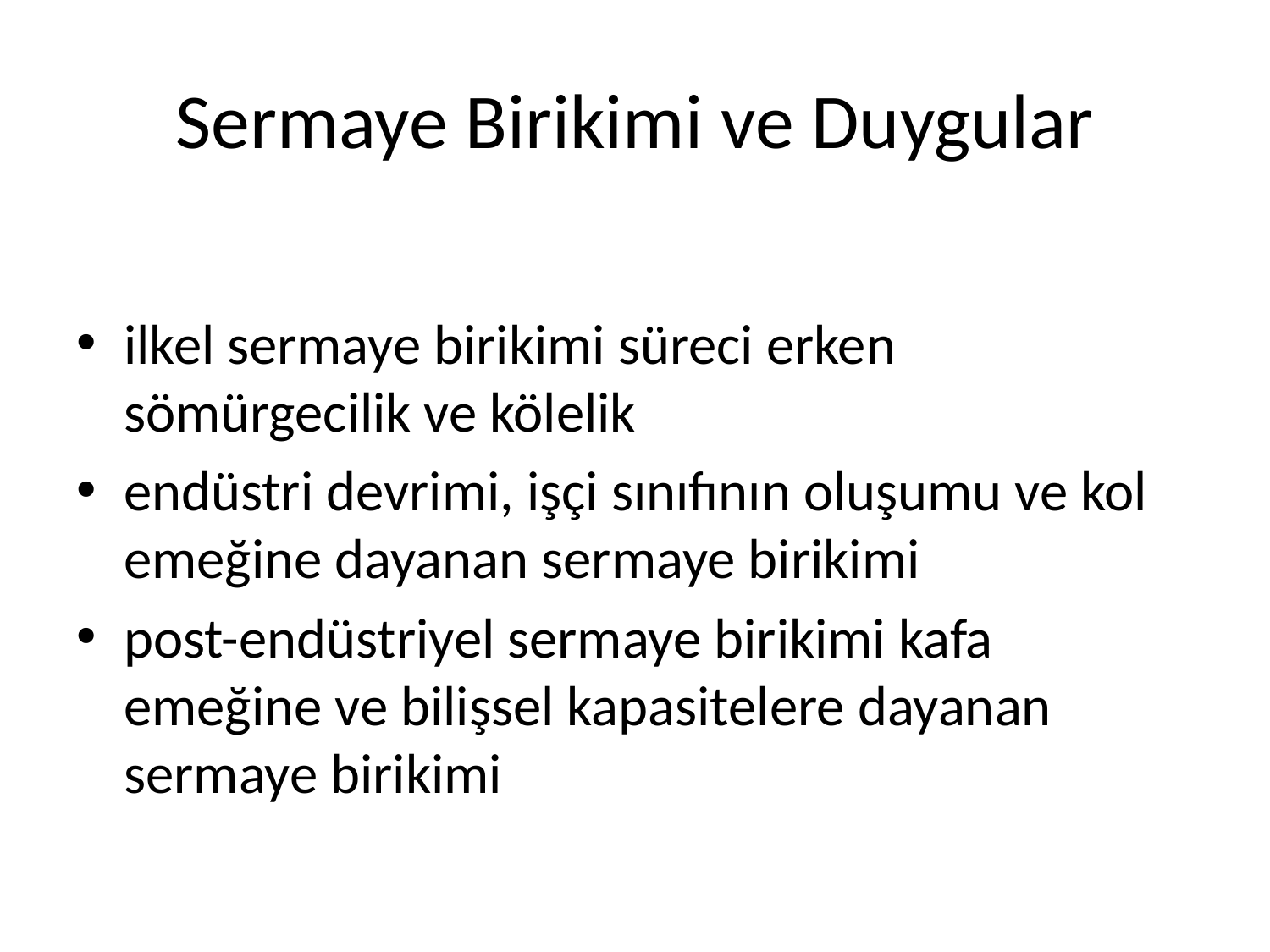

# Sermaye Birikimi ve Duygular

ilkel sermaye birikimi süreci erken sömürgecilik ve kölelik
endüstri devrimi, işçi sınıfının oluşumu ve kol emeğine dayanan sermaye birikimi
post-endüstriyel sermaye birikimi kafa emeğine ve bilişsel kapasitelere dayanan sermaye birikimi